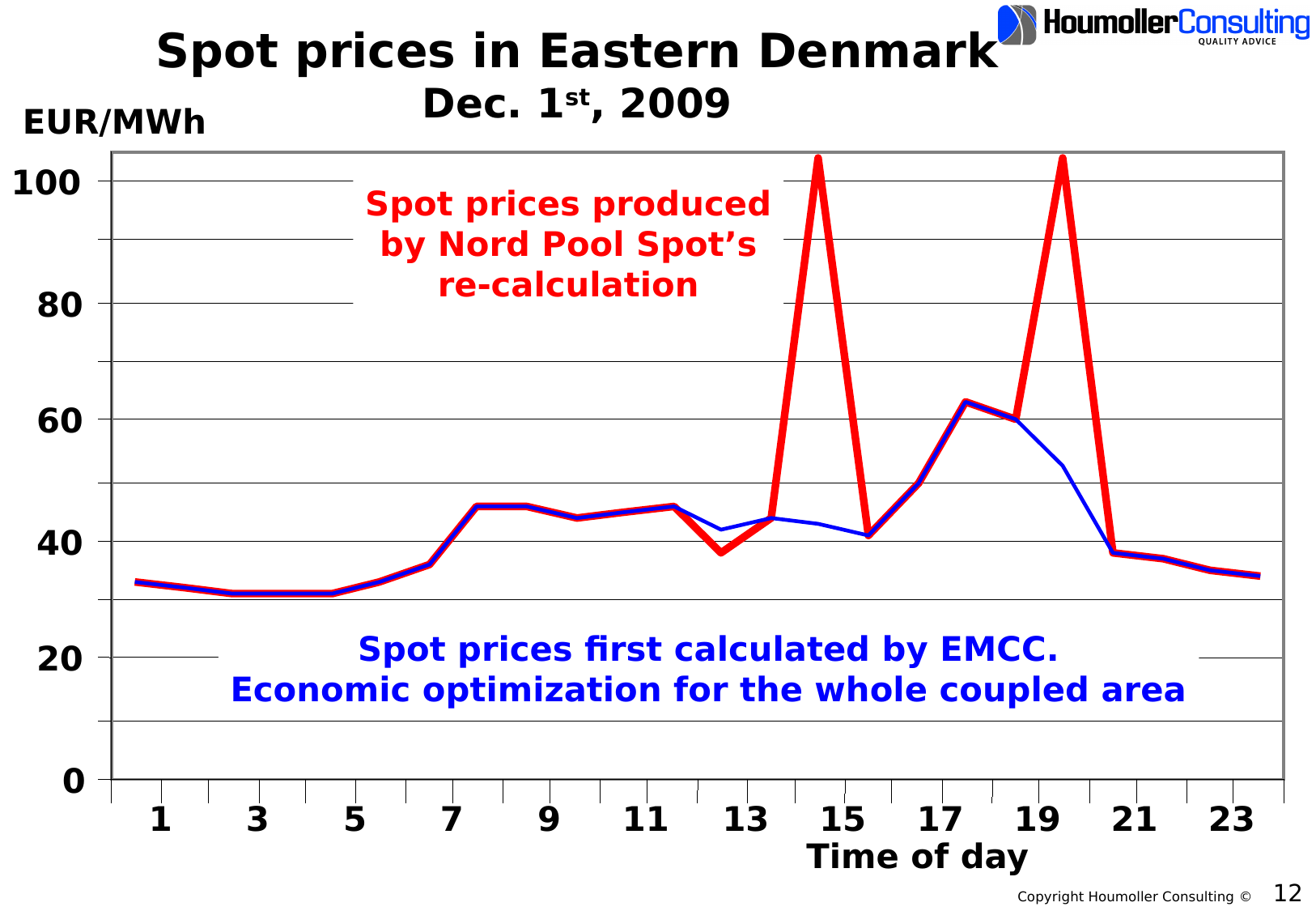

# Spot prices in Eastern Denmark Dec. 1st, 2009
EUR/MWh

100
Spot prices produced
by Nord Pool Spot’s
re-calculation

80

60

40

Spot prices first calculated by EMCC.
Economic optimization for the whole coupled area
20

0

1
3
5
7
9
11
13
15
17
19
21
23
Time of day
12